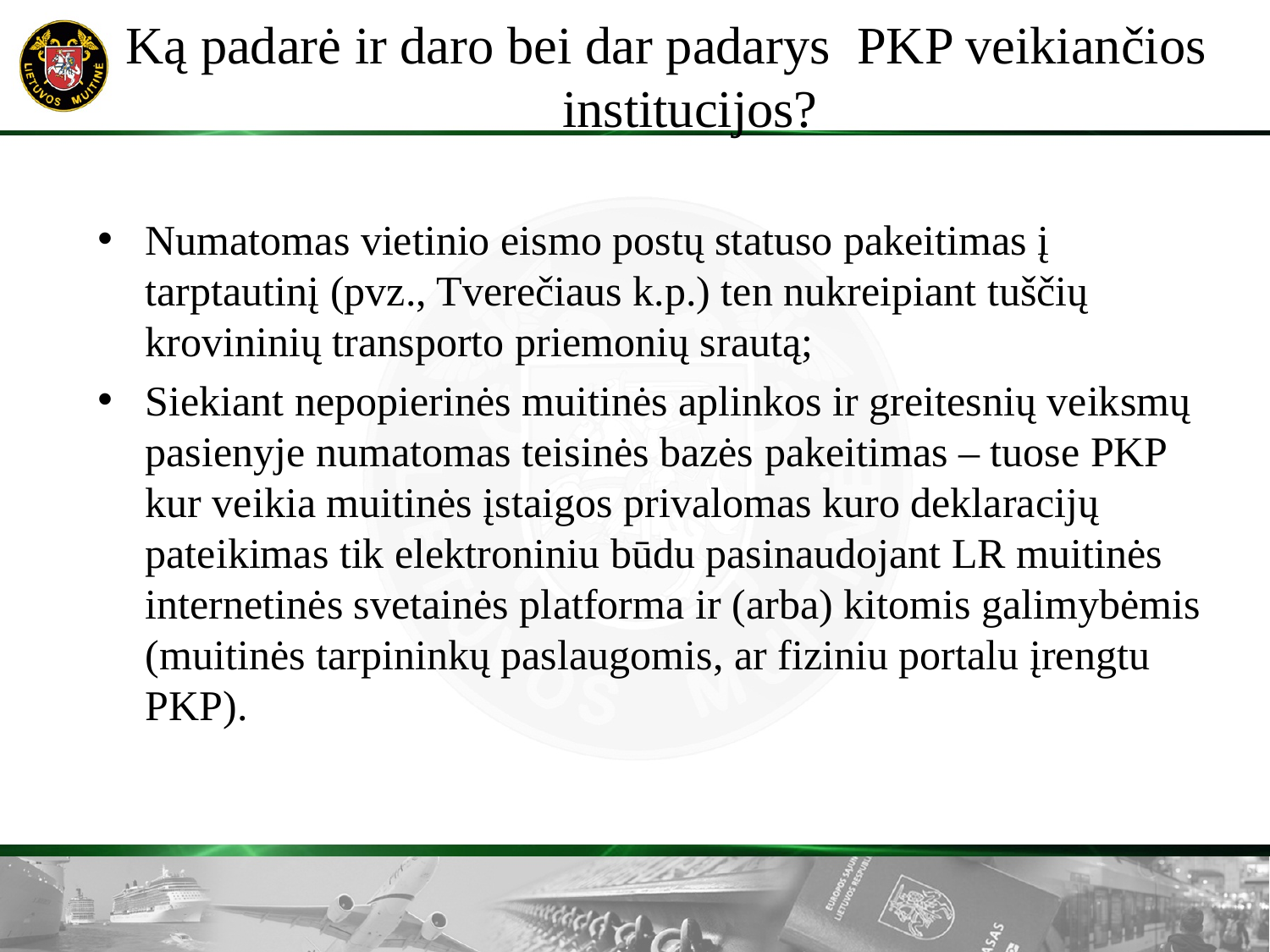

# Ką padarė ir daro bei dar padarys  PKP veikiančios institucijos?
Numatomas vietinio eismo postų statuso pakeitimas į tarptautinį (pvz., Tverečiaus k.p.) ten nukreipiant tuščių krovininių transporto priemonių srautą;
Siekiant nepopierinės muitinės aplinkos ir greitesnių veiksmų pasienyje numatomas teisinės bazės pakeitimas – tuose PKP kur veikia muitinės įstaigos privalomas kuro deklaracijų pateikimas tik elektroniniu būdu pasinaudojant LR muitinės internetinės svetainės platforma ir (arba) kitomis galimybėmis (muitinės tarpininkų paslaugomis, ar fiziniu portalu įrengtu PKP).